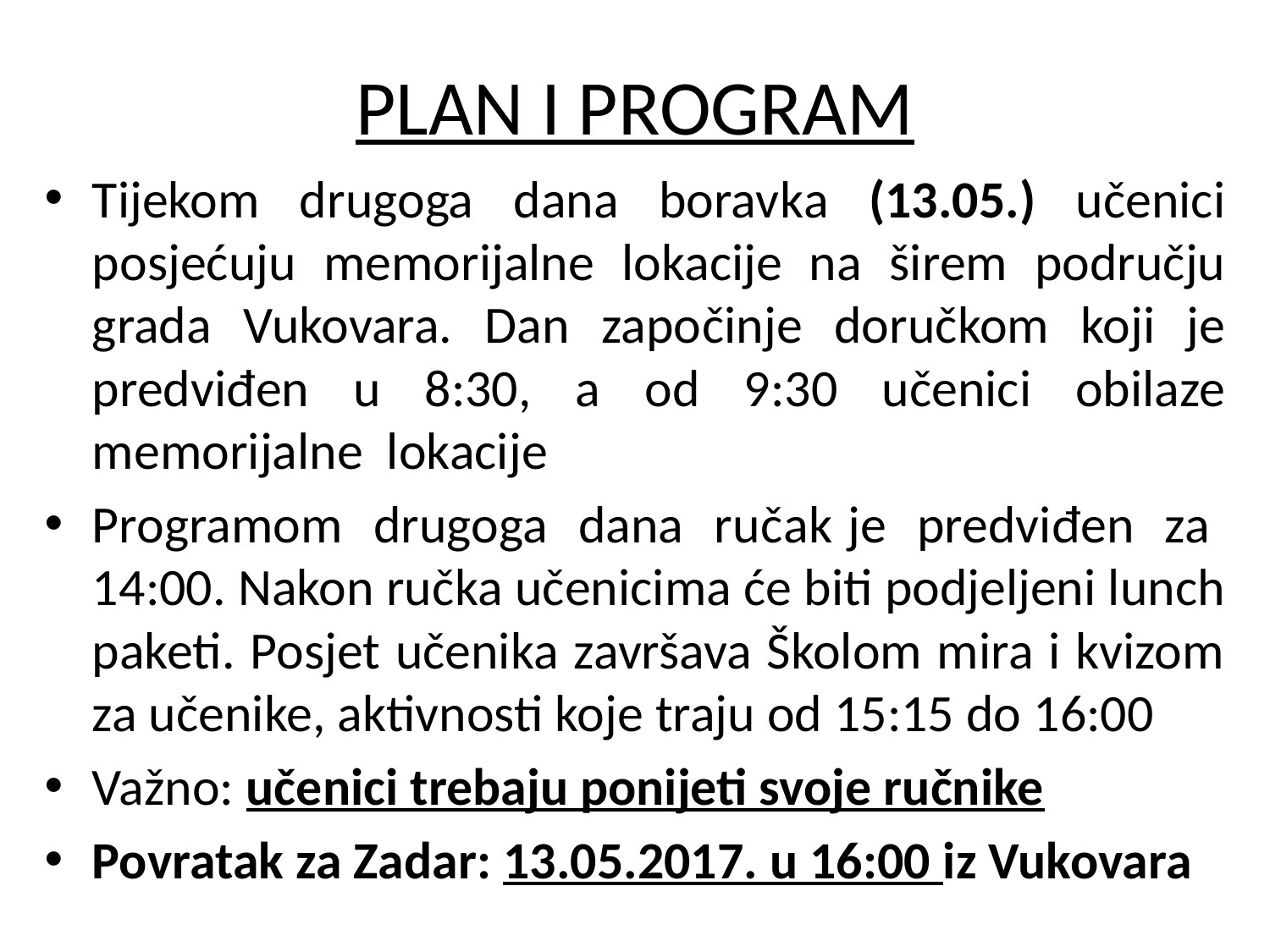

# PLAN I PROGRAM
Tijekom drugoga dana boravka (13.05.) učenici posjećuju memorijalne lokacije na širem području grada Vukovara. Dan započinje doručkom koji je predviđen u 8:30, a od 9:30 učenici obilaze memorijalne  lokacije
Programom  drugoga  dana  ručak je  predviđen  za  14:00. Nakon ručka učenicima će biti podjeljeni lunch paketi. Posjet učenika završava Školom mira i kvizom za učenike, aktivnosti koje traju od 15:15 do 16:00
Važno: učenici trebaju ponijeti svoje ručnike
Povratak za Zadar: 13.05.2017. u 16:00 iz Vukovara